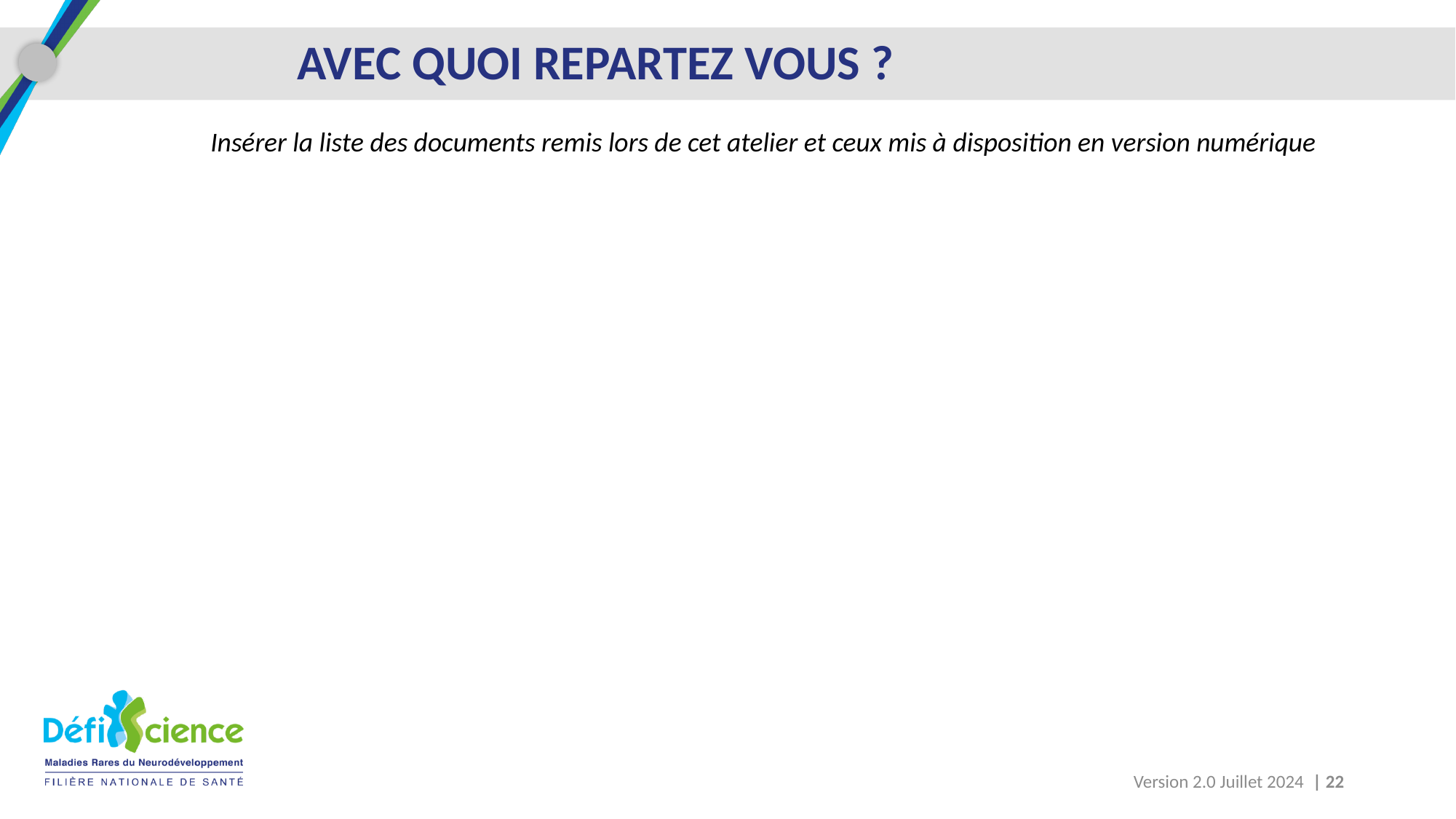

AVEC QUOI REPARTEZ VOUS ?
Insérer la liste des documents remis lors de cet atelier et ceux mis à disposition en version numérique
Version 2.0 Juillet 2024  | 22